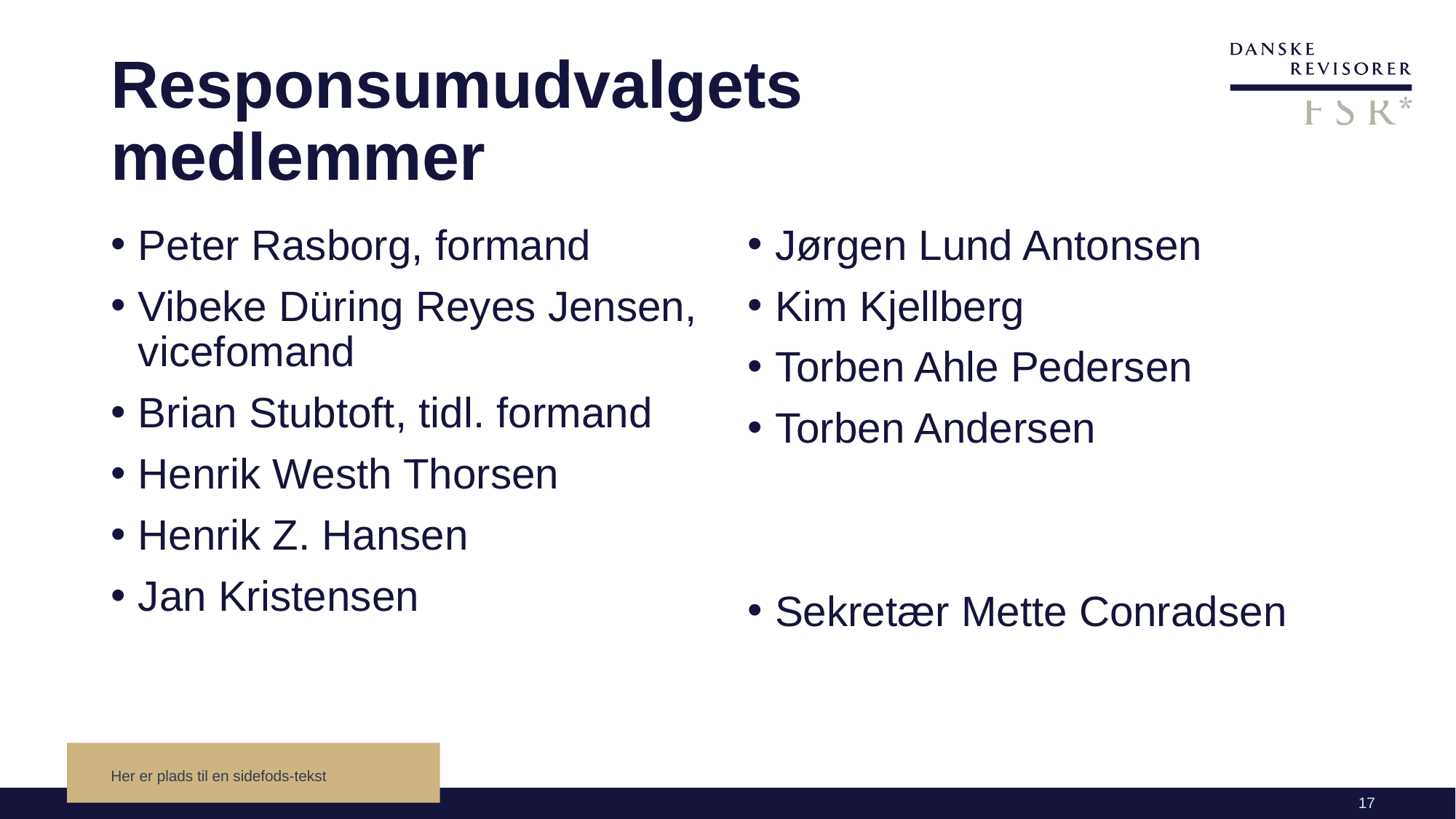

# Responsumudvalgets medlemmer
Peter Rasborg, formand
Vibeke Düring Reyes Jensen, vicefomand
Brian Stubtoft, tidl. formand
Henrik Westh Thorsen
Henrik Z. Hansen
Jan Kristensen
Jørgen Lund Antonsen
Kim Kjellberg
Torben Ahle Pedersen
Torben Andersen

Sekretær Mette Conradsen

Her er plads til en sidefods-tekst